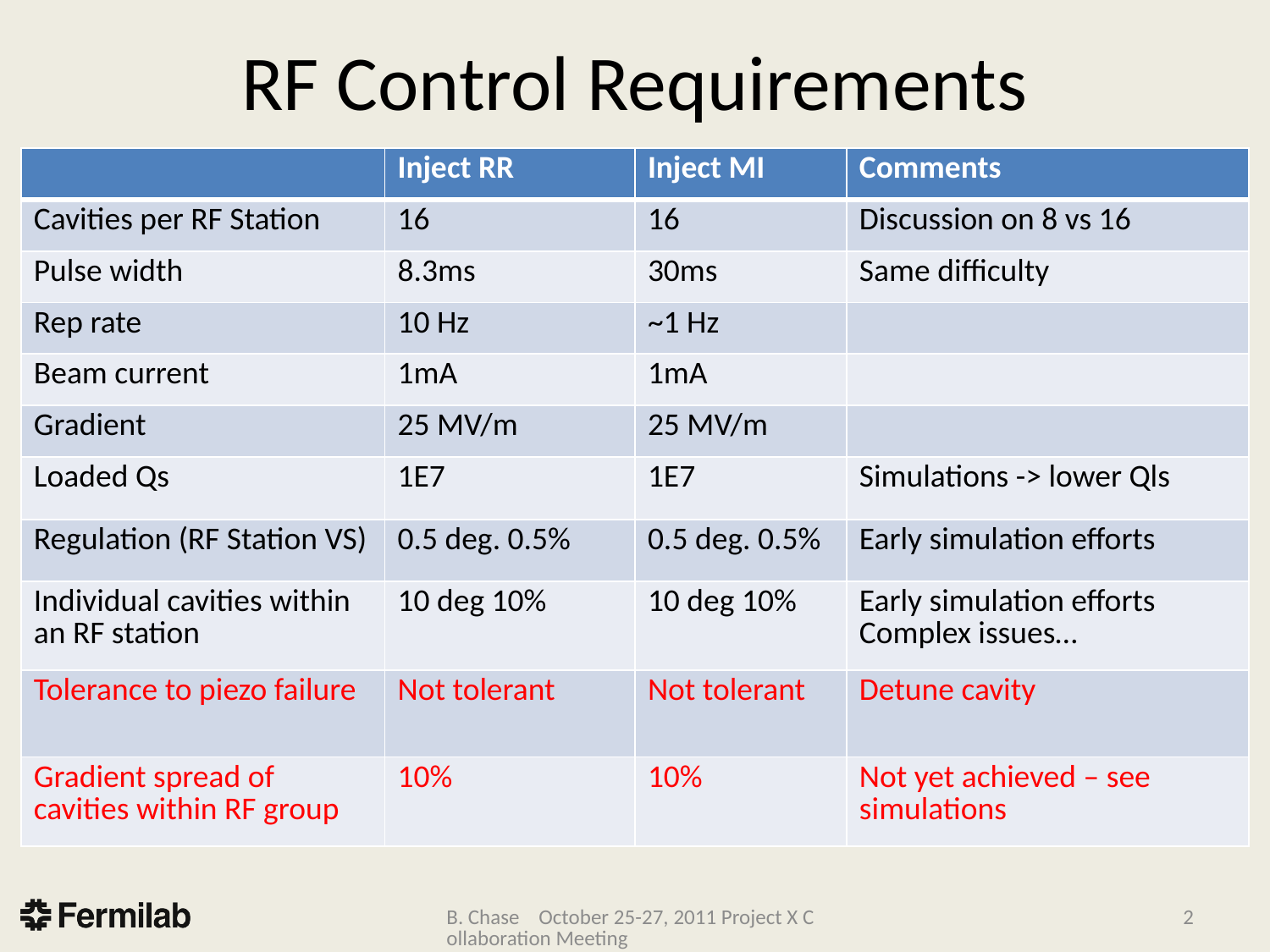

# RF Control Requirements
|  | Inject RR | Inject MI | Comments |
| --- | --- | --- | --- |
| Cavities per RF Station | 16 | 16 | Discussion on 8 vs 16 |
| Pulse width | 8.3ms | 30ms | Same difficulty |
| Rep rate | 10 Hz | ~1 Hz |  |
| Beam current | 1mA | 1mA |  |
| Gradient | 25 MV/m | 25 MV/m |  |
| Loaded Qs | 1E7 | 1E7 | Simulations -> lower Qls |
| Regulation (RF Station VS) | 0.5 deg. 0.5% | 0.5 deg. 0.5% | Early simulation efforts |
| Individual cavities within an RF station | 10 deg 10% | 10 deg 10% | Early simulation efforts Complex issues… |
| Tolerance to piezo failure | Not tolerant | Not tolerant | Detune cavity |
| Gradient spread of cavities within RF group | 10% | 10% | Not yet achieved – see simulations |
B. Chase    October 25-27, 2011 Project X Collaboration Meeting
2